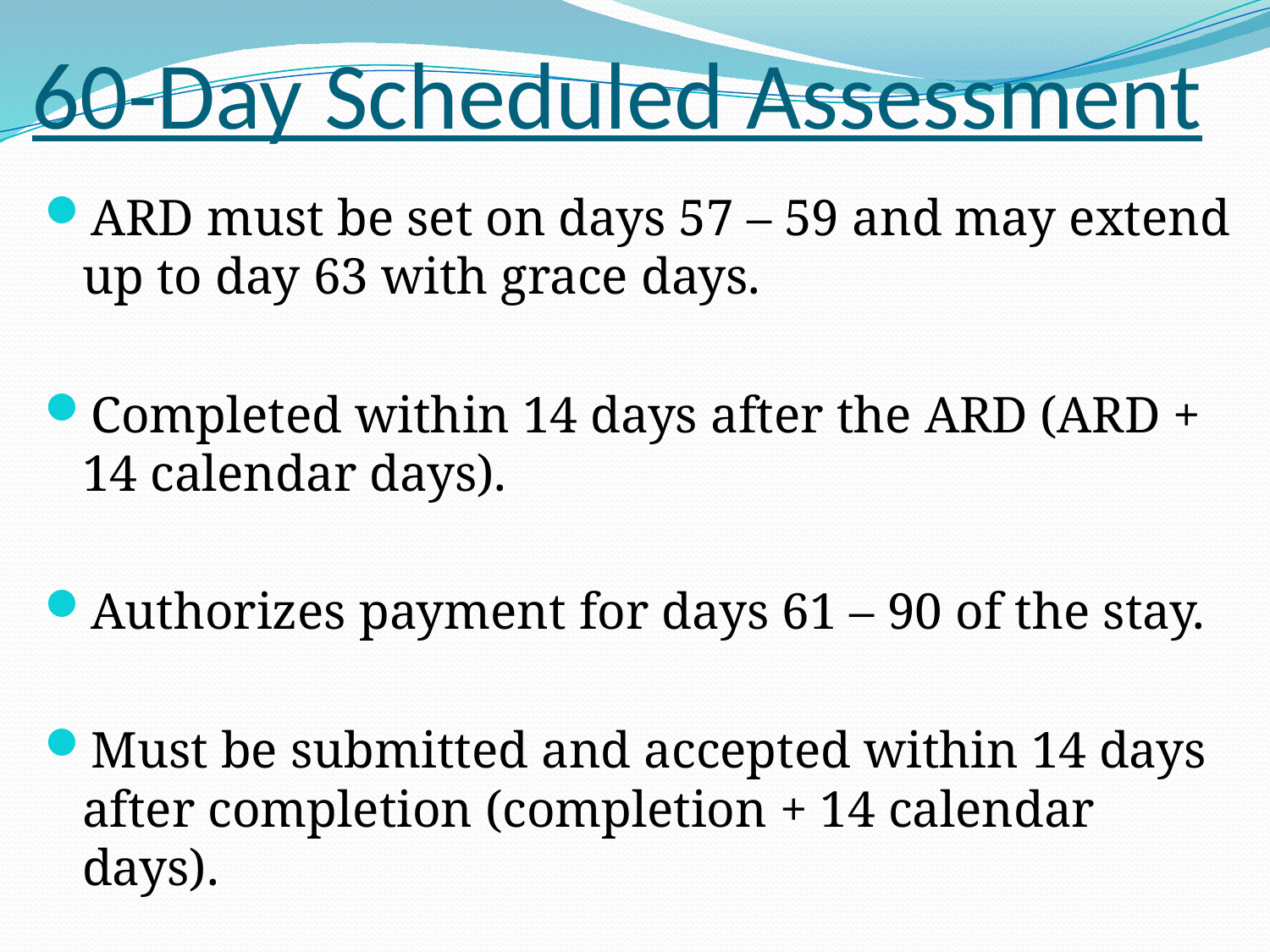

# 60-Day Scheduled Assessment
ARD must be set on days 57 – 59 and may extend up to day 63 with grace days.

Completed within 14 days after the ARD (ARD + 14 calendar days).

Authorizes payment for days 61 – 90 of the stay.

Must be submitted and accepted within 14 days after completion (completion + 14 calendar days).